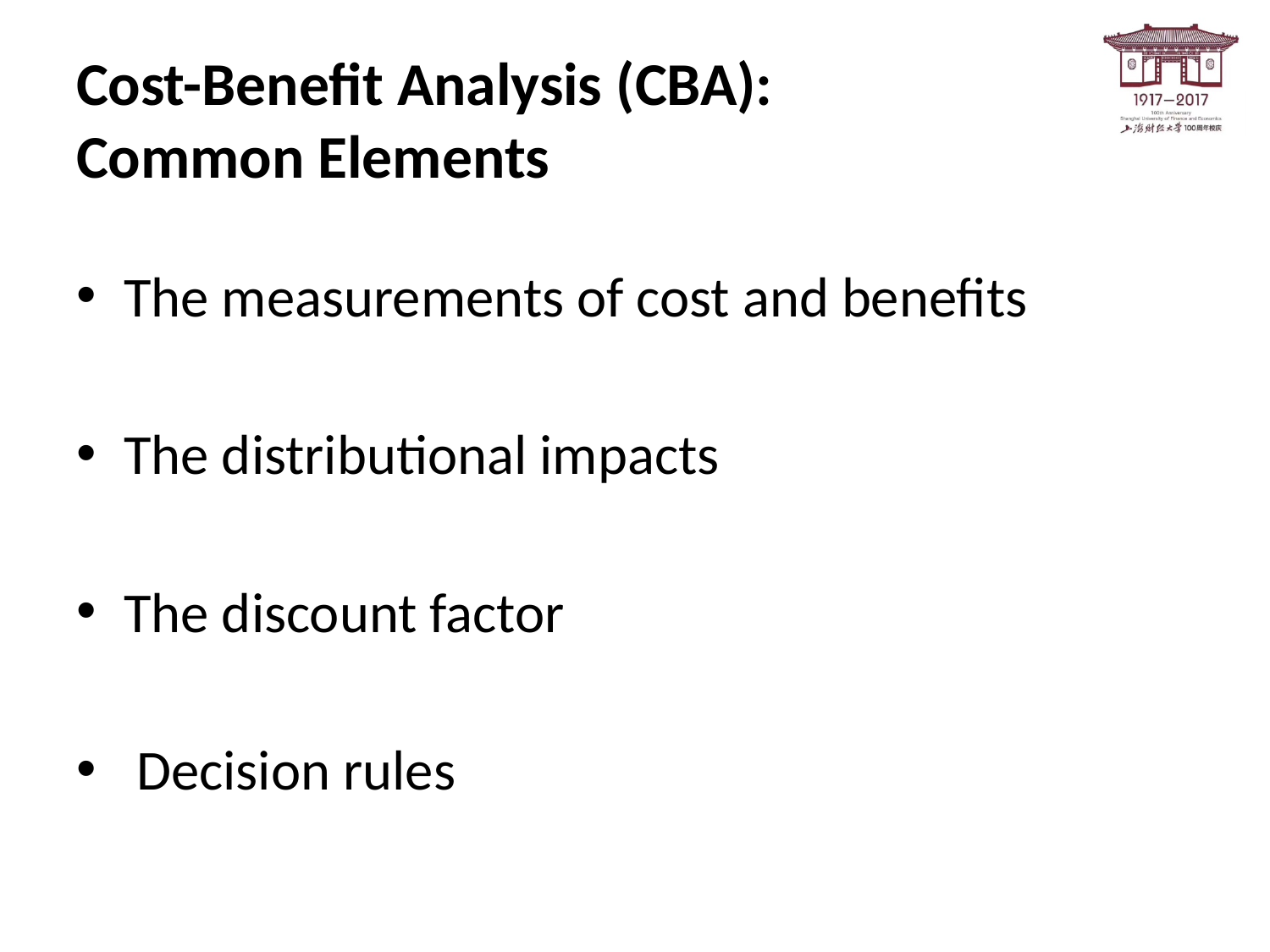

# Cost-Benefit Analysis (CBA): Common Elements
The measurements of cost and benefits

The distributional impacts

The discount factor

 Decision rules